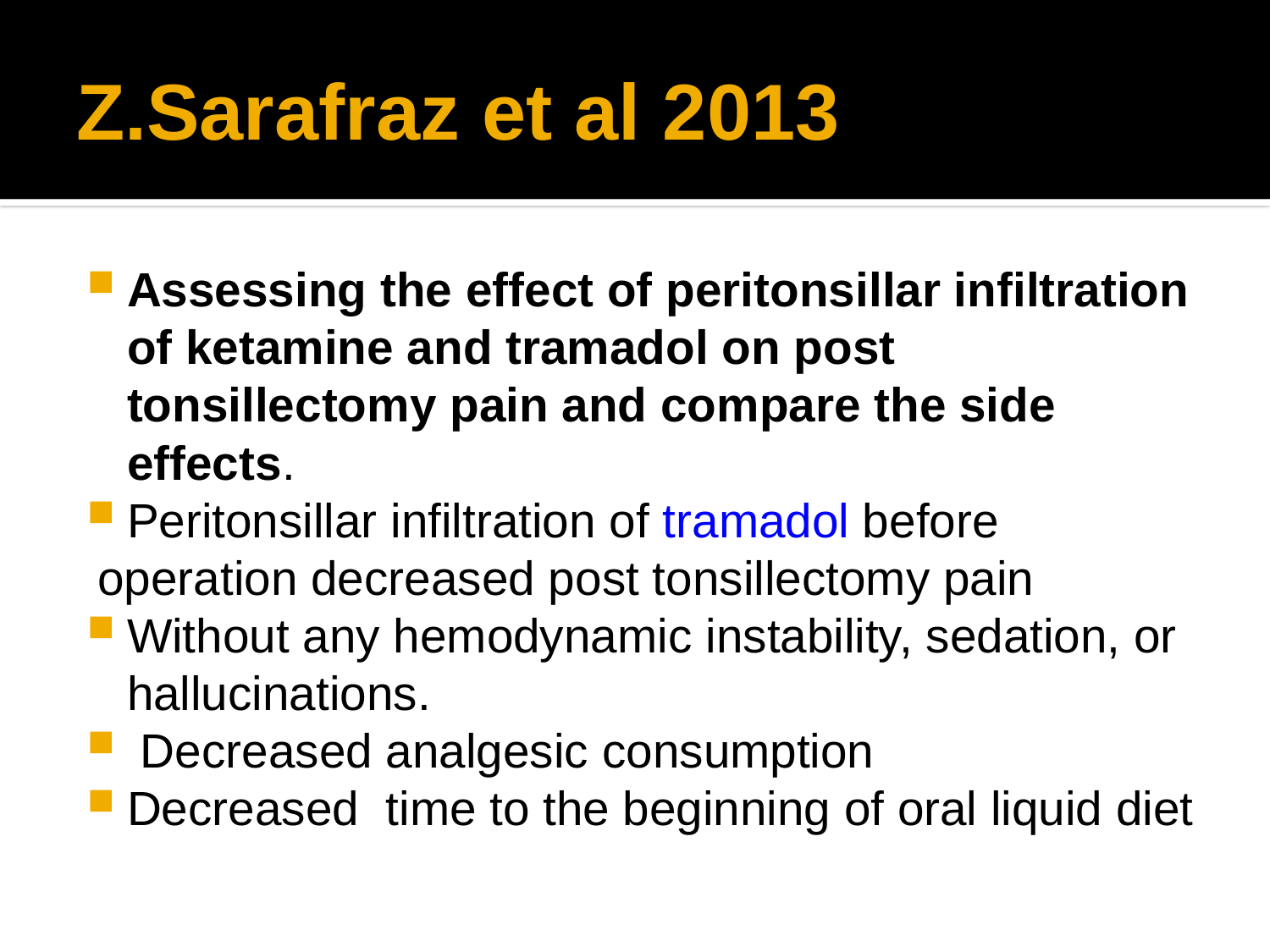

# Z.Sarafraz et al 2013
Assessing the effect of peritonsillar infiltration of ketamine and tramadol on post tonsillectomy pain and compare the side effects.
Peritonsillar infiltration of tramadol before
  operation decreased post tonsillectomy pain
Without any hemodynamic instability, sedation, or hallucinations.
 Decreased analgesic consumption
Decreased  time to the beginning of oral liquid diet